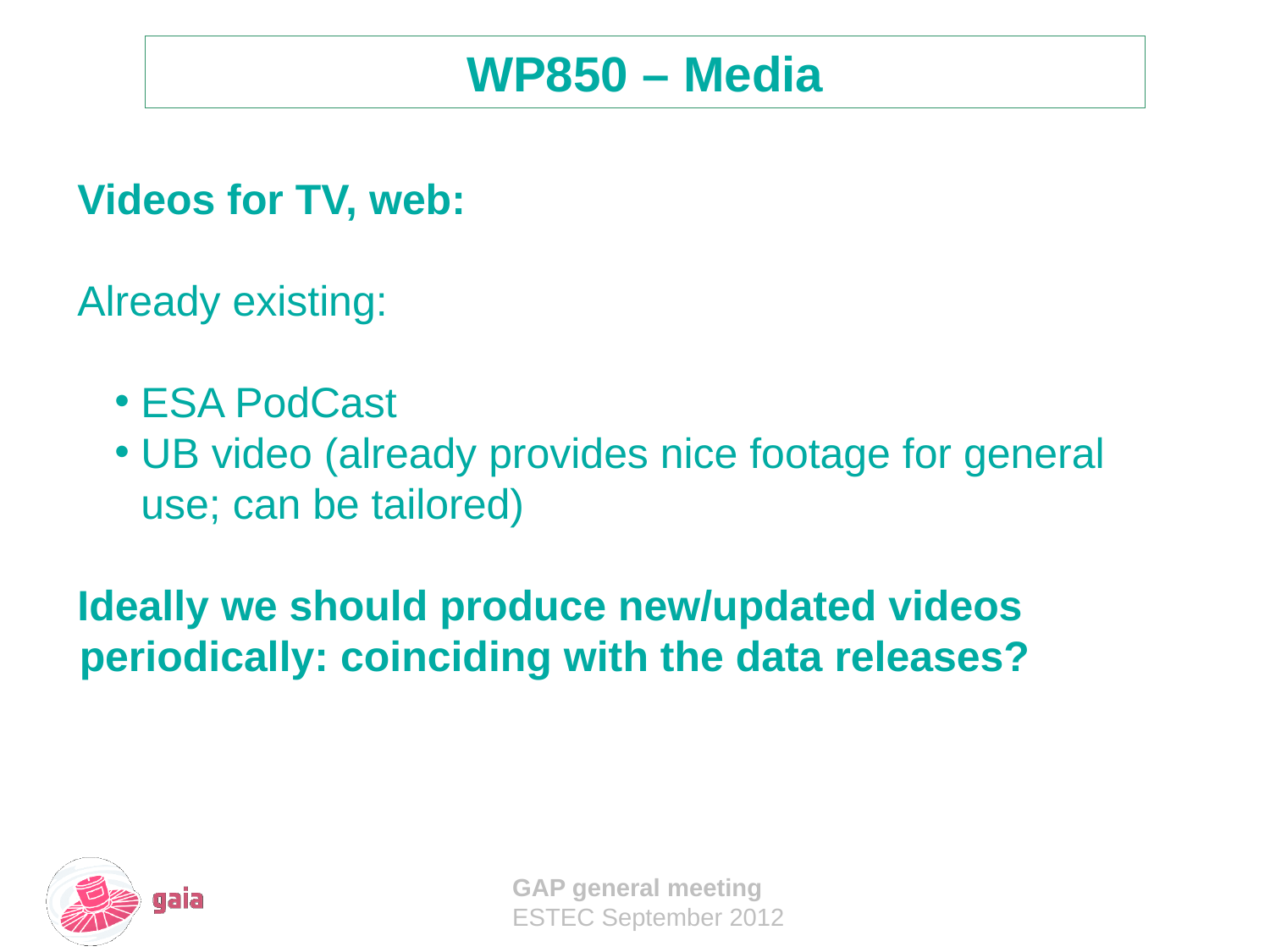

WP850 – Media
Videos for TV, web:

Already existing:

ESA PodCast
UB video (already provides nice footage for general use; can be tailored)

Ideally we should produce new/updated videos periodically: coinciding with the data releases?